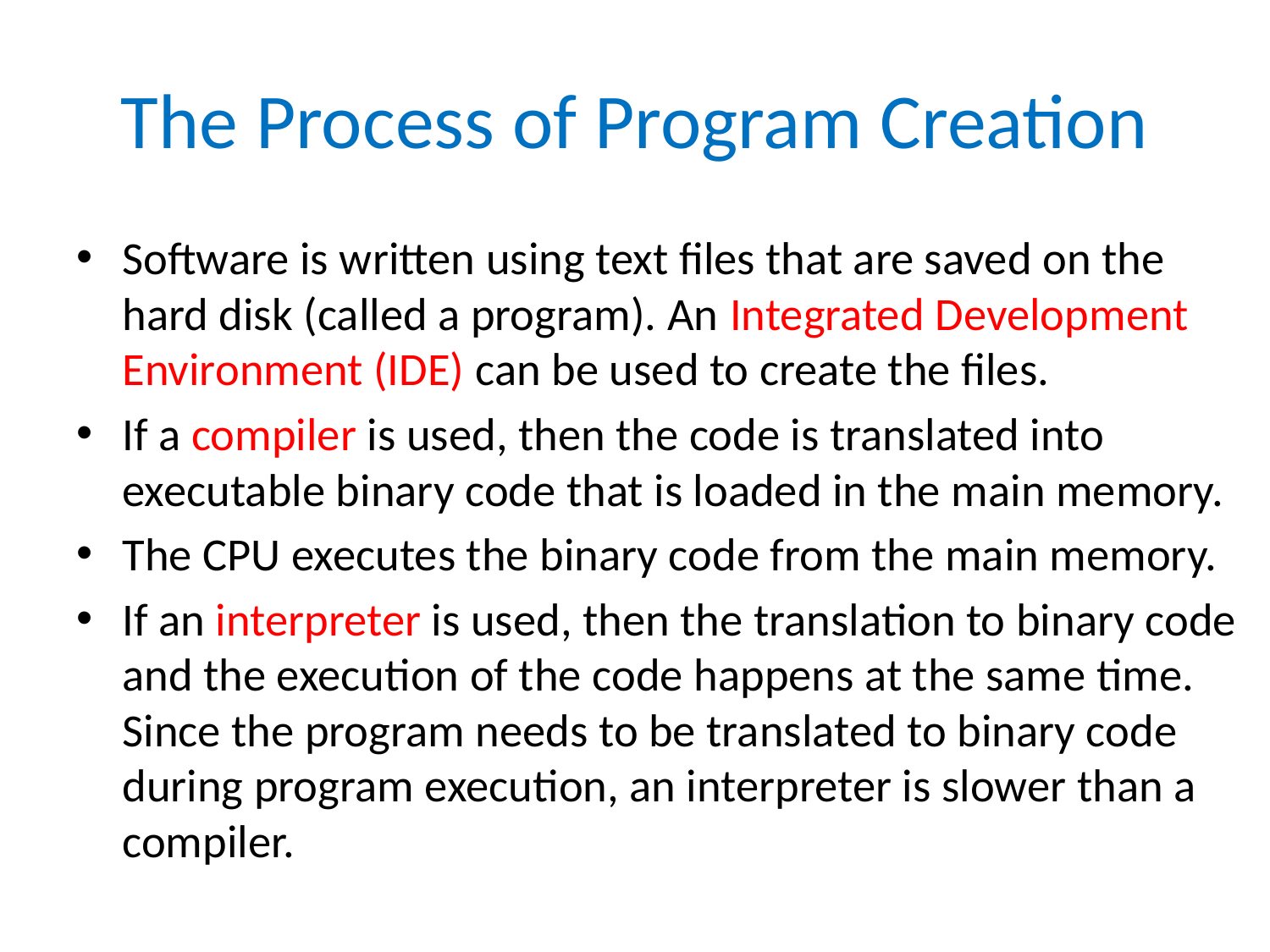

# The Process of Program Creation
Software is written using text files that are saved on the hard disk (called a program). An Integrated Development Environment (IDE) can be used to create the files.
If a compiler is used, then the code is translated into executable binary code that is loaded in the main memory.
The CPU executes the binary code from the main memory.
If an interpreter is used, then the translation to binary code and the execution of the code happens at the same time. Since the program needs to be translated to binary code during program execution, an interpreter is slower than a compiler.